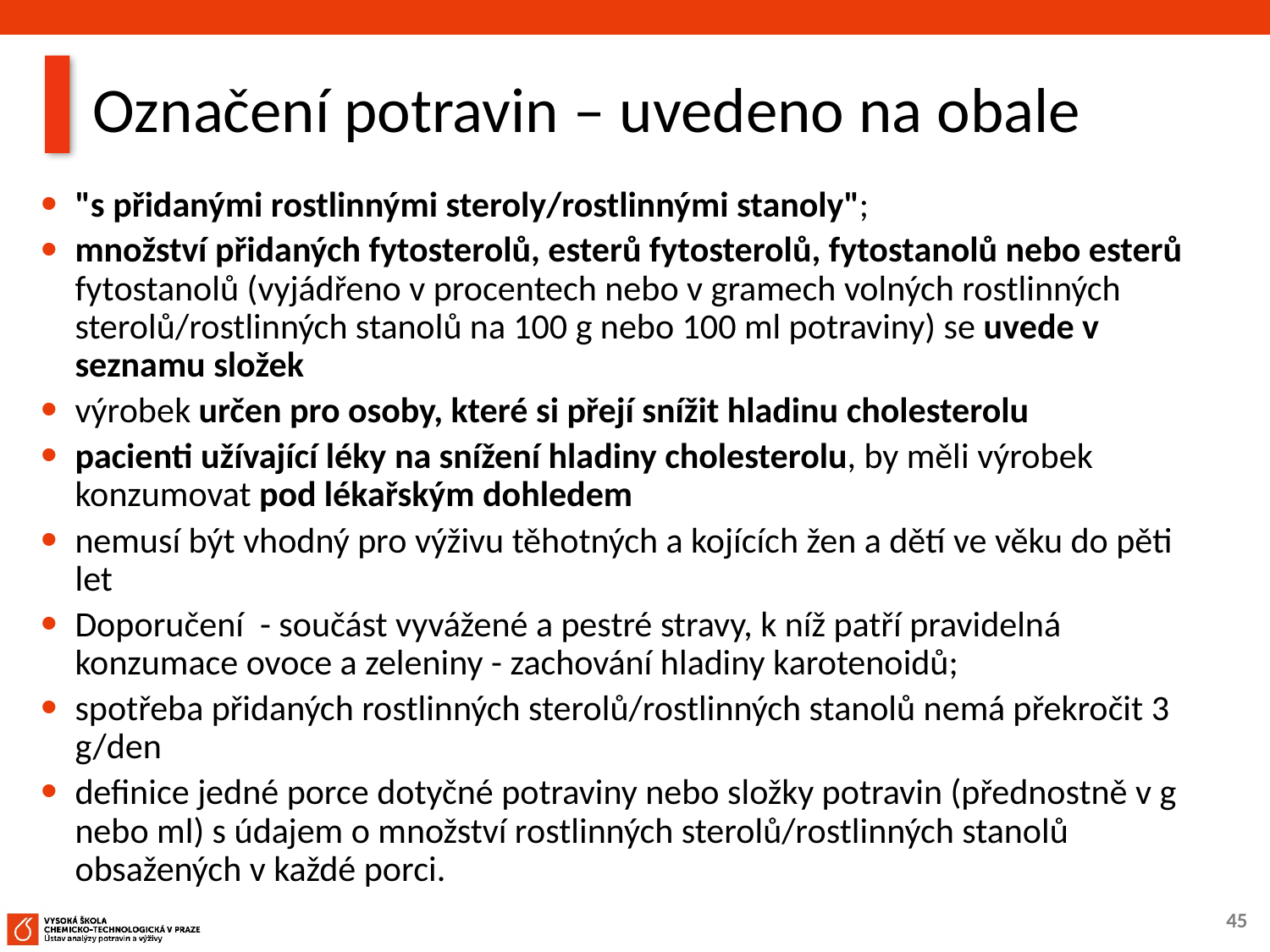

# Označení potravin – uvedeno na obale
"s přidanými rostlinnými steroly/rostlinnými stanoly";
množství přidaných fytosterolů, esterů fytosterolů, fytostanolů nebo esterů fytostanolů (vyjádřeno v procentech nebo v gramech volných rostlinných sterolů/rostlinných stanolů na 100 g nebo 100 ml potraviny) se uvede v seznamu složek
výrobek určen pro osoby, které si přejí snížit hladinu cholesterolu
pacienti užívající léky na snížení hladiny cholesterolu, by měli výrobek konzumovat pod lékařským dohledem
nemusí být vhodný pro výživu těhotných a kojících žen a dětí ve věku do pěti let
Doporučení  - součást vyvážené a pestré stravy, k níž patří pravidelná konzumace ovoce a zeleniny - zachování hladiny karotenoidů;
spotřeba přidaných rostlinných sterolů/rostlinných stanolů nemá překročit 3 g/den
definice jedné porce dotyčné potraviny nebo složky potravin (přednostně v g nebo ml) s údajem o množství rostlinných sterolů/rostlinných stanolů obsažených v každé porci.